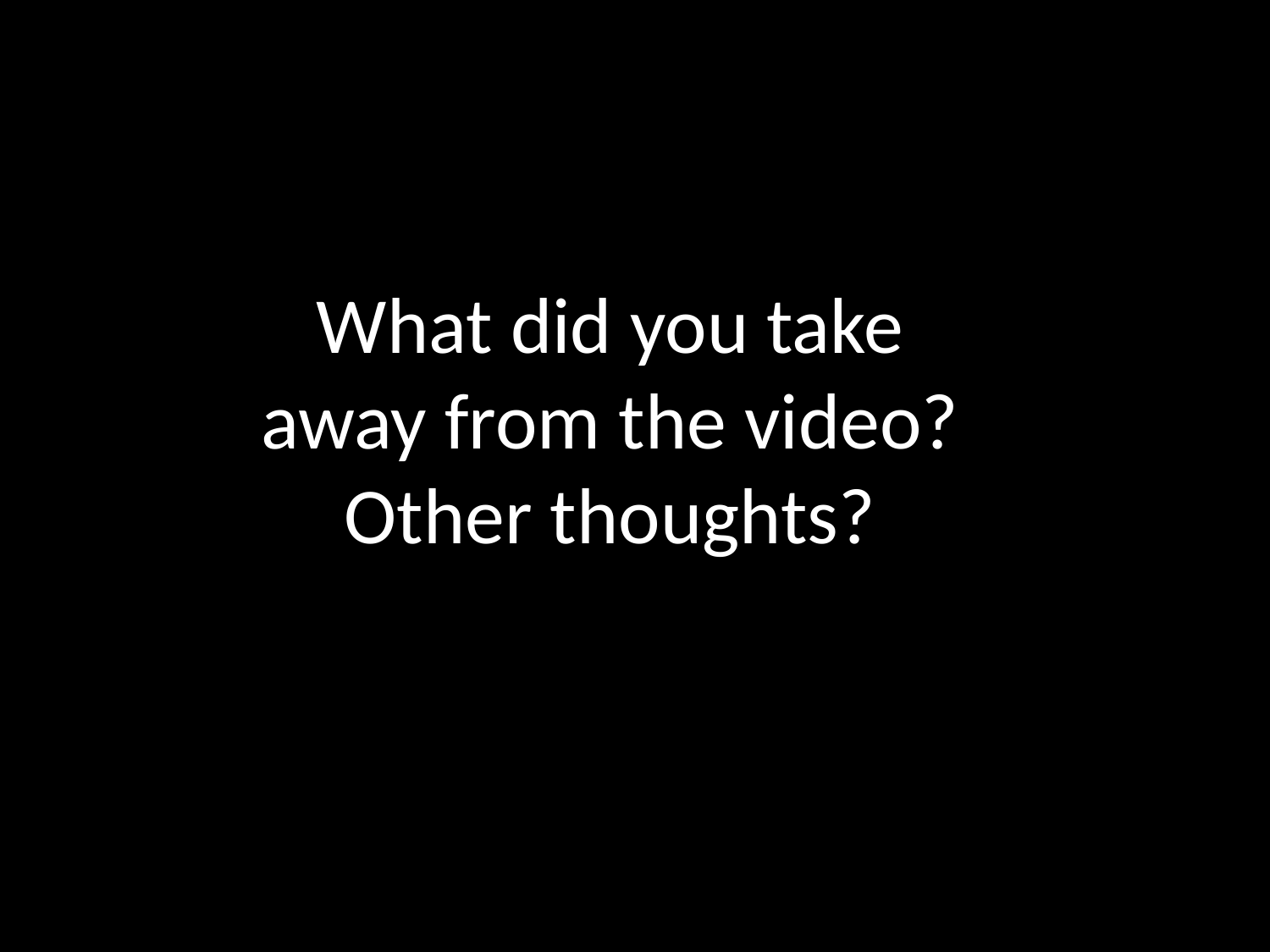

# Discussion slide for the welcome video
What did you take away from the video? Other thoughts?